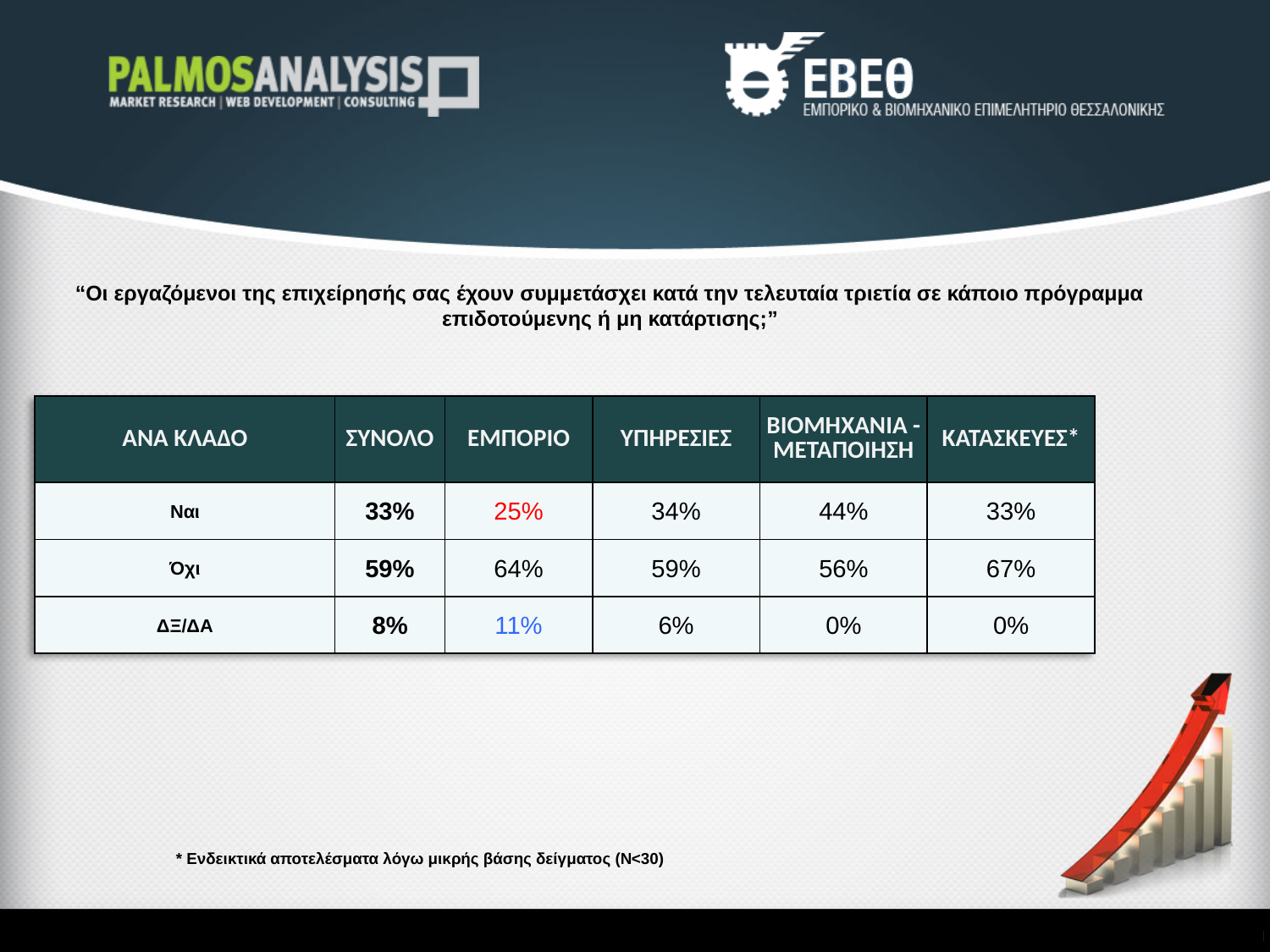

“Οι εργαζόμενοι της επιχείρησής σας έχουν συμμετάσχει κατά την τελευταία τριετία σε κάποιο πρόγραμμα επιδοτούμενης ή μη κατάρτισης;”
| ΑΝΑ ΚΛΑΔΟ | ΣΥΝΟΛΟ | ΕΜΠΟΡΙΟ | ΥΠΗΡΕΣΙΕΣ | ΒΙΟΜΗΧΑΝΙΑ - ΜΕΤΑΠΟΙΗΣΗ | ΚΑΤΑΣΚΕΥΕΣ\* |
| --- | --- | --- | --- | --- | --- |
| Ναι | 33% | 25% | 34% | 44% | 33% |
| Όχι | 59% | 64% | 59% | 56% | 67% |
| ΔΞ/ΔΑ | 8% | 11% | 6% | 0% | 0% |
* Ενδεικτικά αποτελέσματα λόγω μικρής βάσης δείγματος (Ν<30)